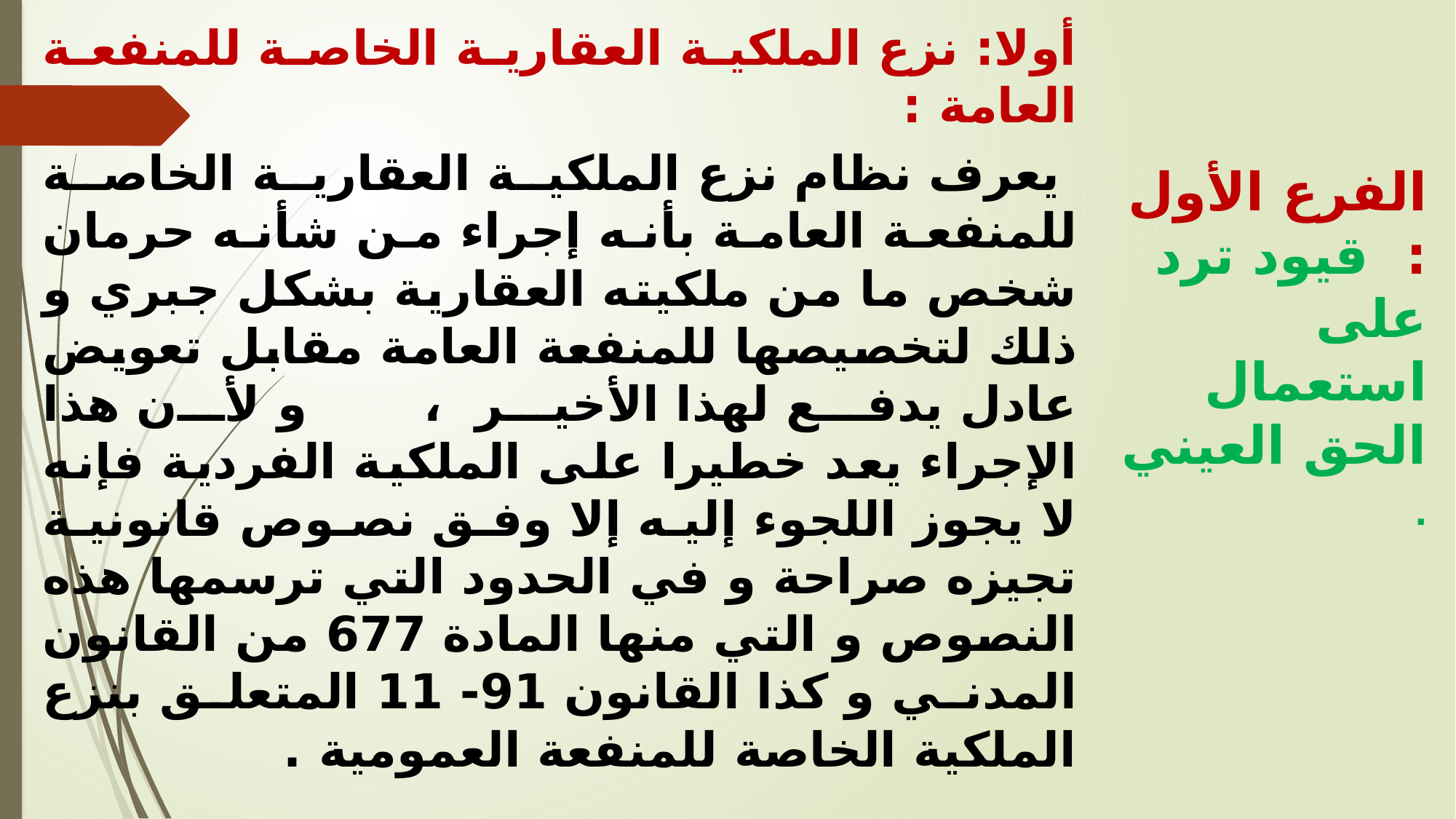

أولا: نزع الملكية العقارية الخاصة للمنفعة العامة :
 يعرف نظام نزع الملكية العقارية الخاصة للمنفعة العامة بأنه إجراء من شأنه حرمان شخص ما من ملكيته العقارية بشكل جبري و ذلك لتخصيصها للمنفعة العامة مقابل تعويض عادل يدفع لهذا الأخير  ،       و لأن هذا الإجراء يعد خطيرا على الملكية الفردية فإنه لا يجوز اللجوء إليه إلا وفق نصوص قانونية تجيزه صراحة و في الحدود التي ترسمها هذه النصوص و التي منها المادة 677 من القانون المدني و كذا القانون 91- 11 المتعلق بنزع الملكية الخاصة للمنفعة العمومية .

الفرع الأول :  قيود ترد على استعمال الحق العيني
.